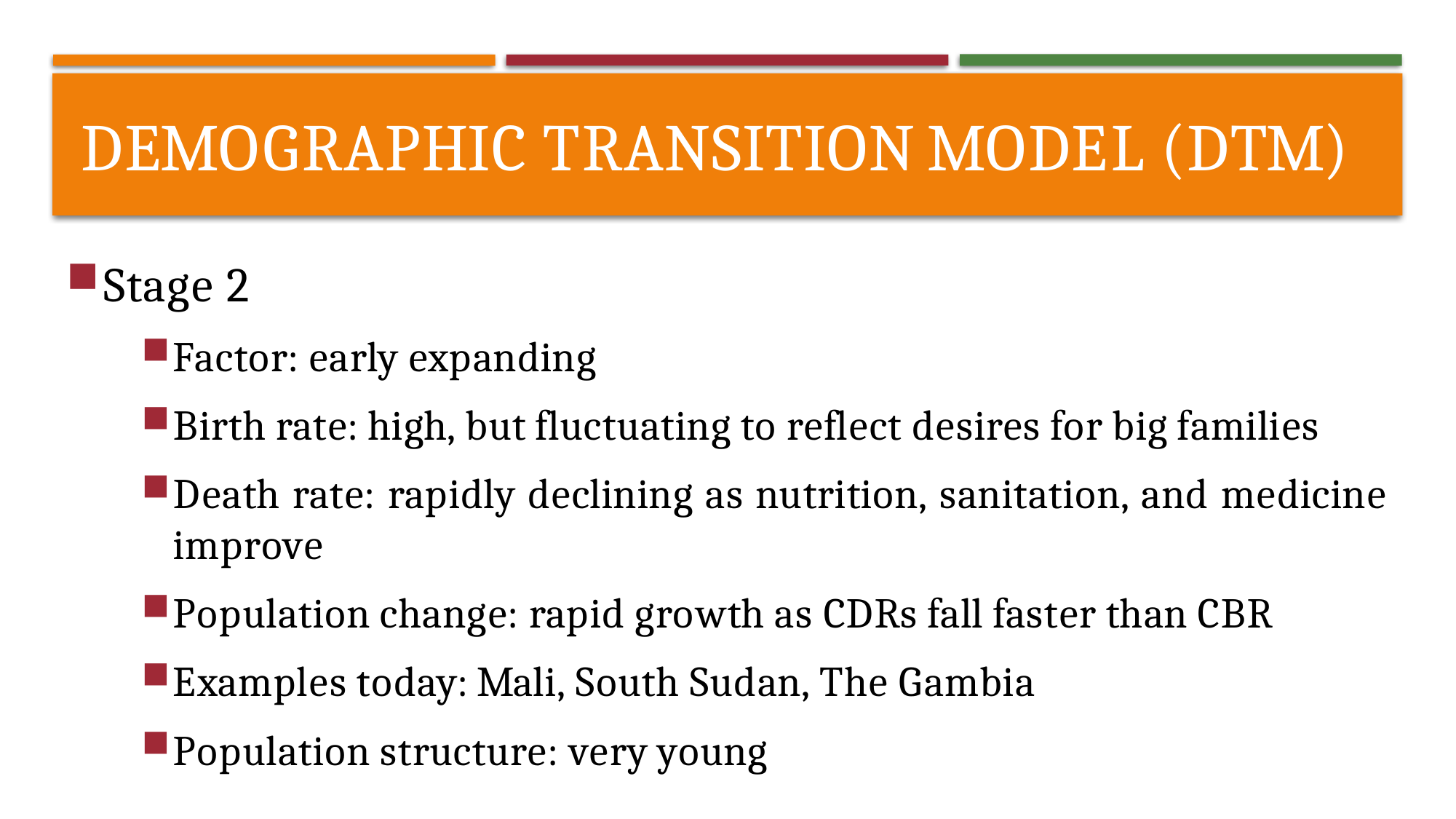

# Demographic transition model (DTM)
Stage 2
Factor: early expanding
Birth rate: high, but fluctuating to reflect desires for big families
Death rate: rapidly declining as nutrition, sanitation, and medicine improve
Population change: rapid growth as CDRs fall faster than CBR
Examples today: Mali, South Sudan, The Gambia
Population structure: very young